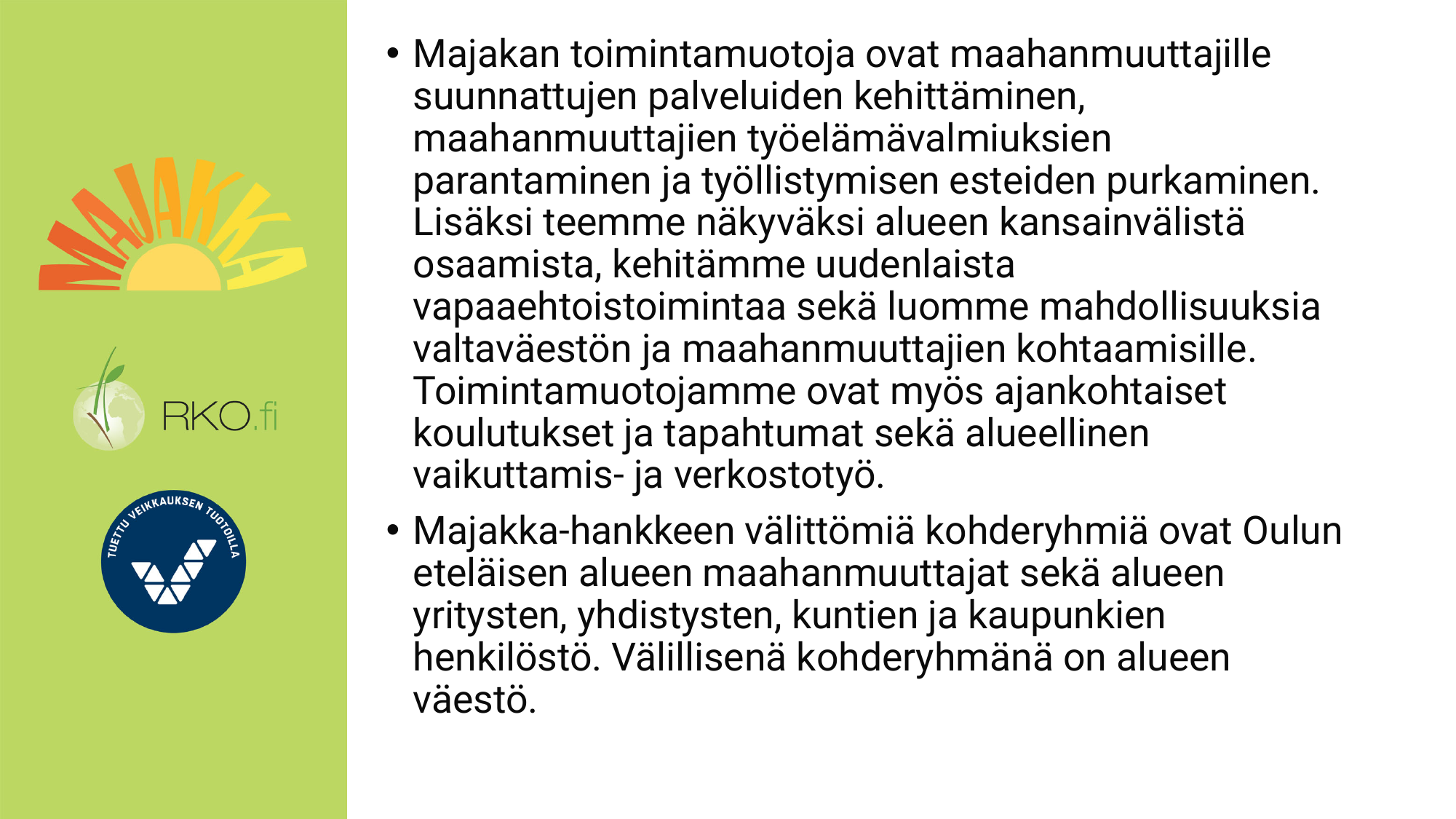

Majakan toimintamuotoja ovat maahanmuuttajille suunnattujen palveluiden kehittäminen, maahanmuuttajien työelämävalmiuksien parantaminen ja työllistymisen esteiden purkaminen. Lisäksi teemme näkyväksi alueen kansainvälistä osaamista, kehitämme uudenlaista vapaaehtoistoimintaa sekä luomme mahdollisuuksia valtaväestön ja maahanmuuttajien kohtaamisille. Toimintamuotojamme ovat myös ajankohtaiset koulutukset ja tapahtumat sekä alueellinen vaikuttamis- ja verkostotyö.
Majakka-hankkeen välittömiä kohderyhmiä ovat Oulun eteläisen alueen maahanmuuttajat sekä alueen yritysten, yhdistysten, kuntien ja kaupunkien henkilöstö. Välillisenä kohderyhmänä on alueen väestö.